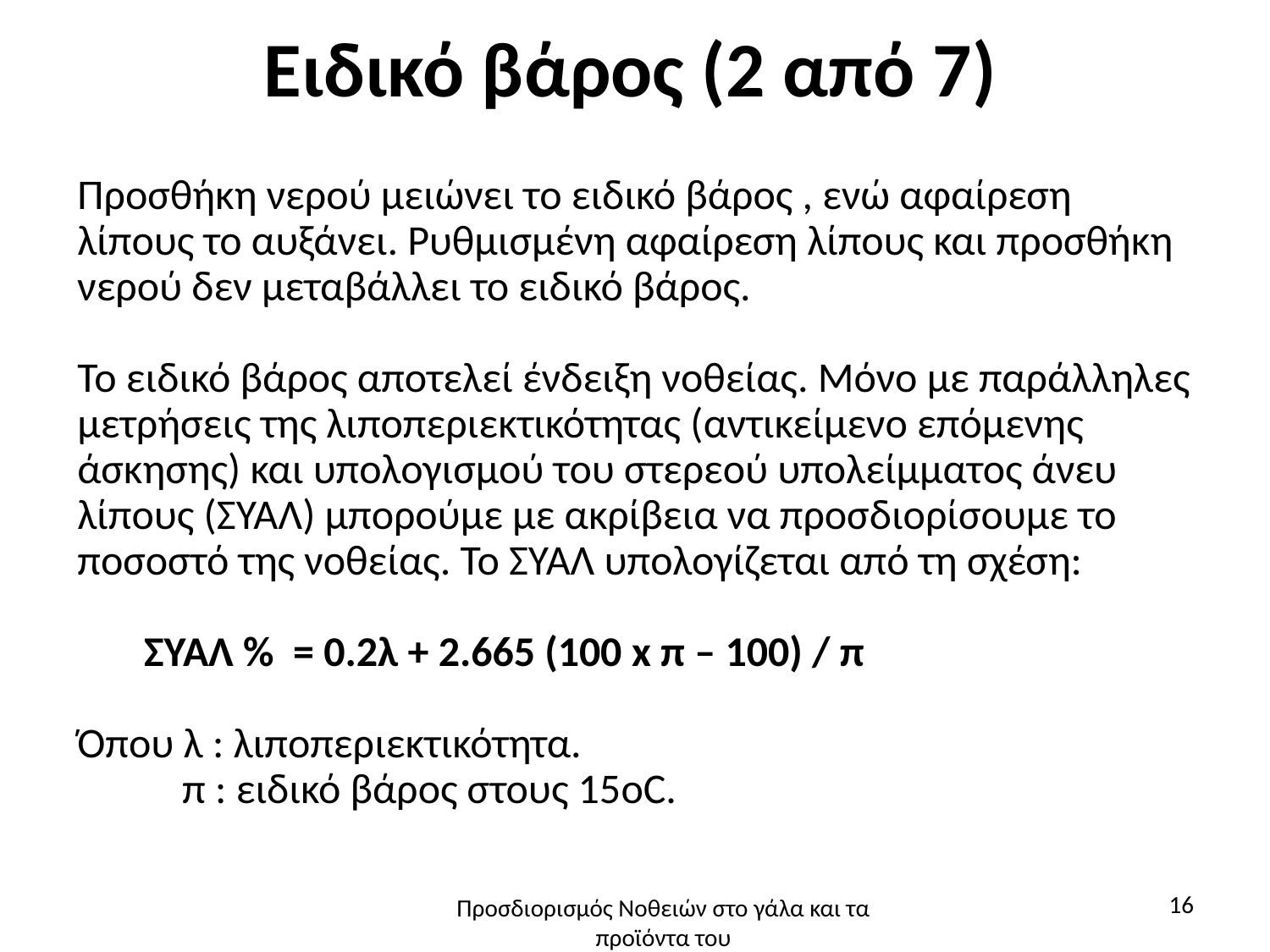

# Ειδικό βάρος (2 από 7)
Προσθήκη νερού μειώνει το ειδικό βάρος , ενώ αφαίρεση λίπους το αυξάνει. Ρυθμισμένη αφαίρεση λίπους και προσθήκη νερού δεν μεταβάλλει το ειδικό βάρος.

Το ειδικό βάρος αποτελεί ένδειξη νοθείας. Μόνο με παράλληλες μετρήσεις της λιποπεριεκτικότητας (αντικείμενο επόμενης άσκησης) και υπολογισμού του στερεού υπολείμματος άνευ λίπους (ΣΥΑΛ) μπορούμε με ακρίβεια να προσδιορίσουμε το ποσοστό της νοθείας. Το ΣΥΑΛ υπολογίζεται από τη σχέση:

       ΣΥΑΛ %  = 0.2λ + 2.665 (100 x π – 100) / π

Όπου λ : λιποπεριεκτικότητα.
           π : ειδικό βάρος στους 15oC.
16
Προσδιορισμός Νοθειών στο γάλα και τα προϊόντα του